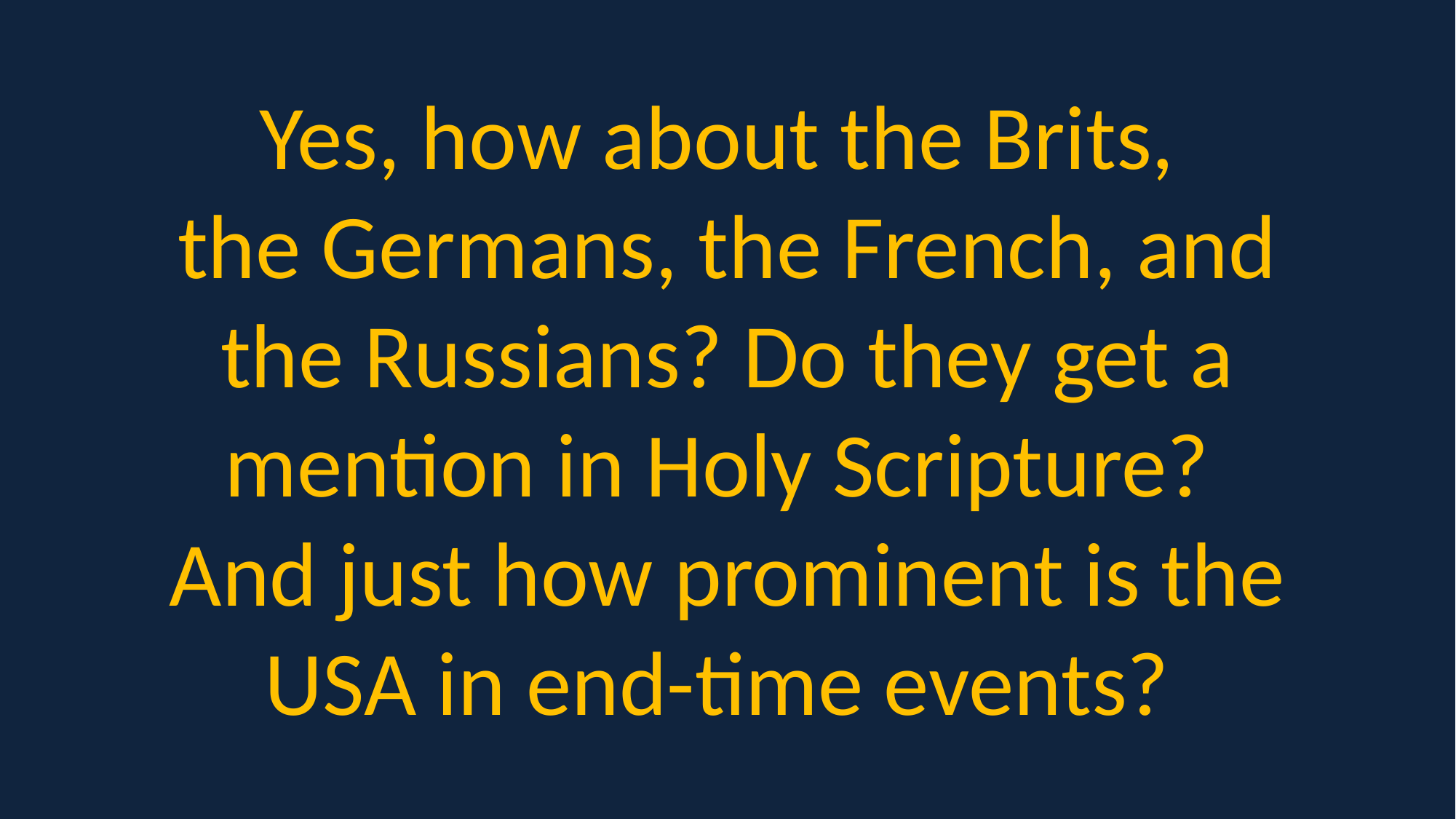

Yes, how about the Brits,
the Germans, the French, and the Russians? Do they get a mention in Holy Scripture?
And just how prominent is the USA in end-time events?